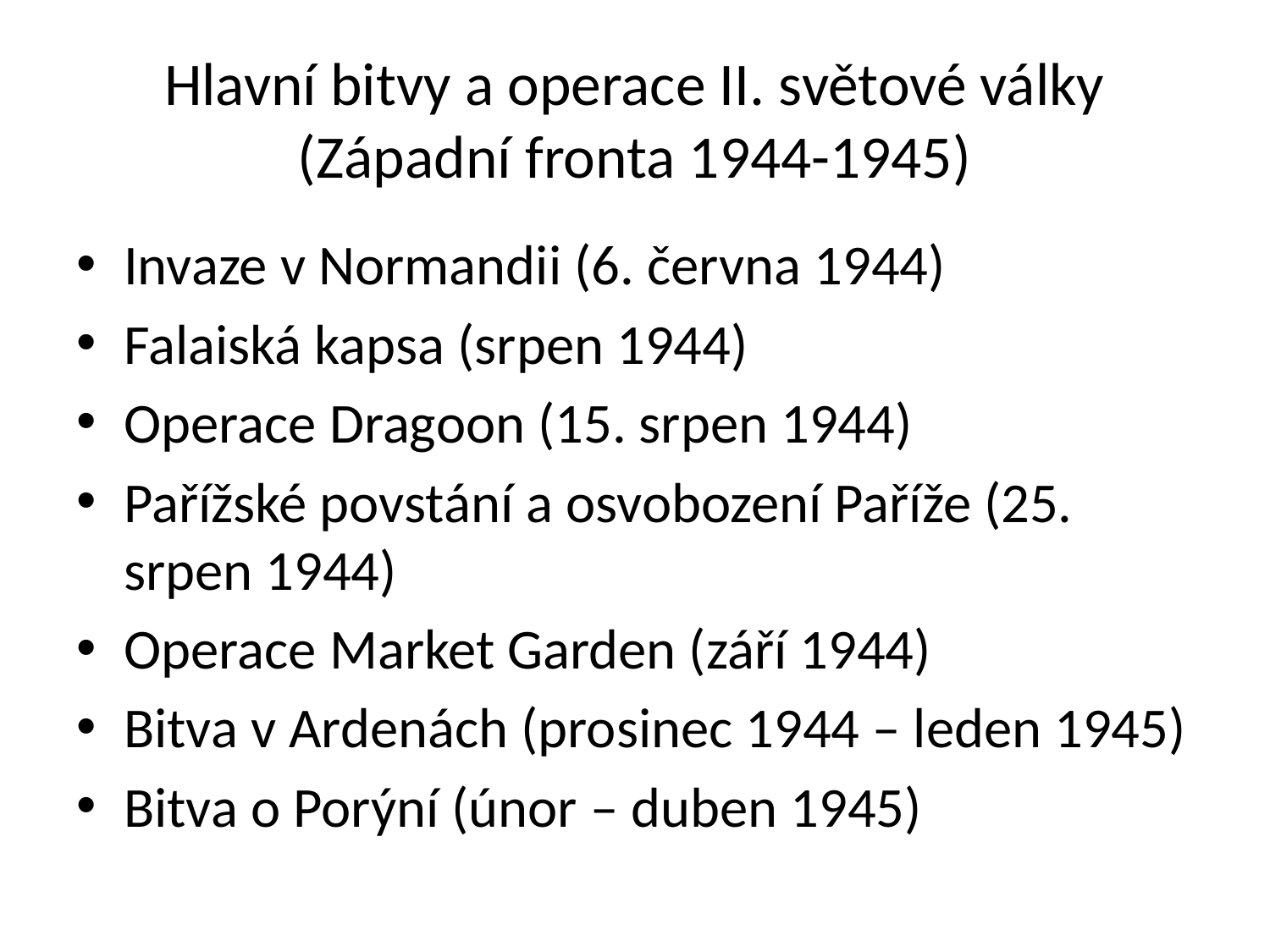

# Hlavní bitvy a operace II. světové války (Západní fronta 1944-1945)
Invaze v Normandii (6. června 1944)
Falaiská kapsa (srpen 1944)
Operace Dragoon (15. srpen 1944)
Pařížské povstání a osvobození Paříže (25. srpen 1944)
Operace Market Garden (září 1944)
Bitva v Ardenách (prosinec 1944 – leden 1945)
Bitva o Porýní (únor – duben 1945)